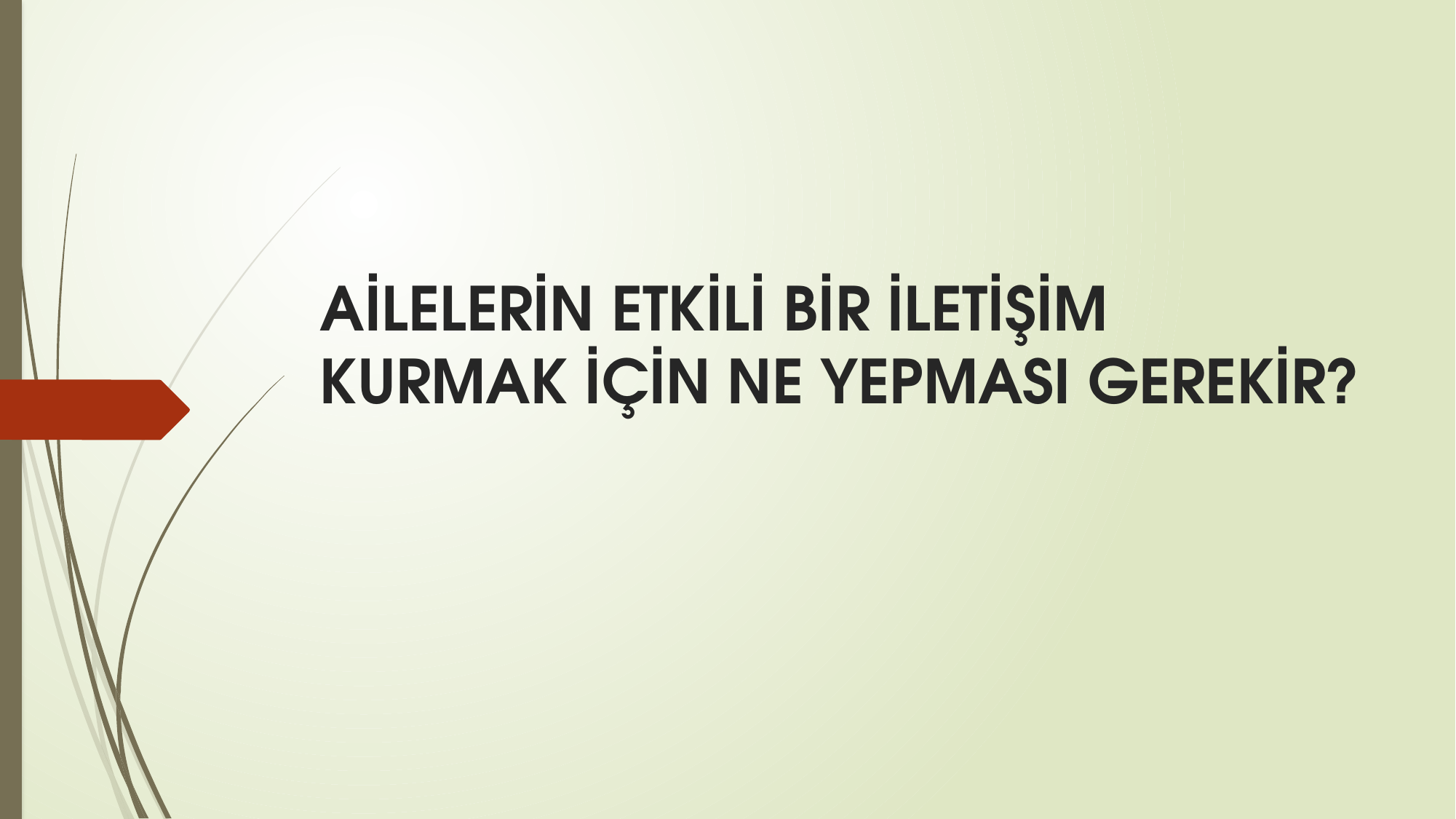

# AİLELERİN ETKİLİ BİR İLETİŞİM KURMAK İÇİN NE YEPMASI GEREKİR?